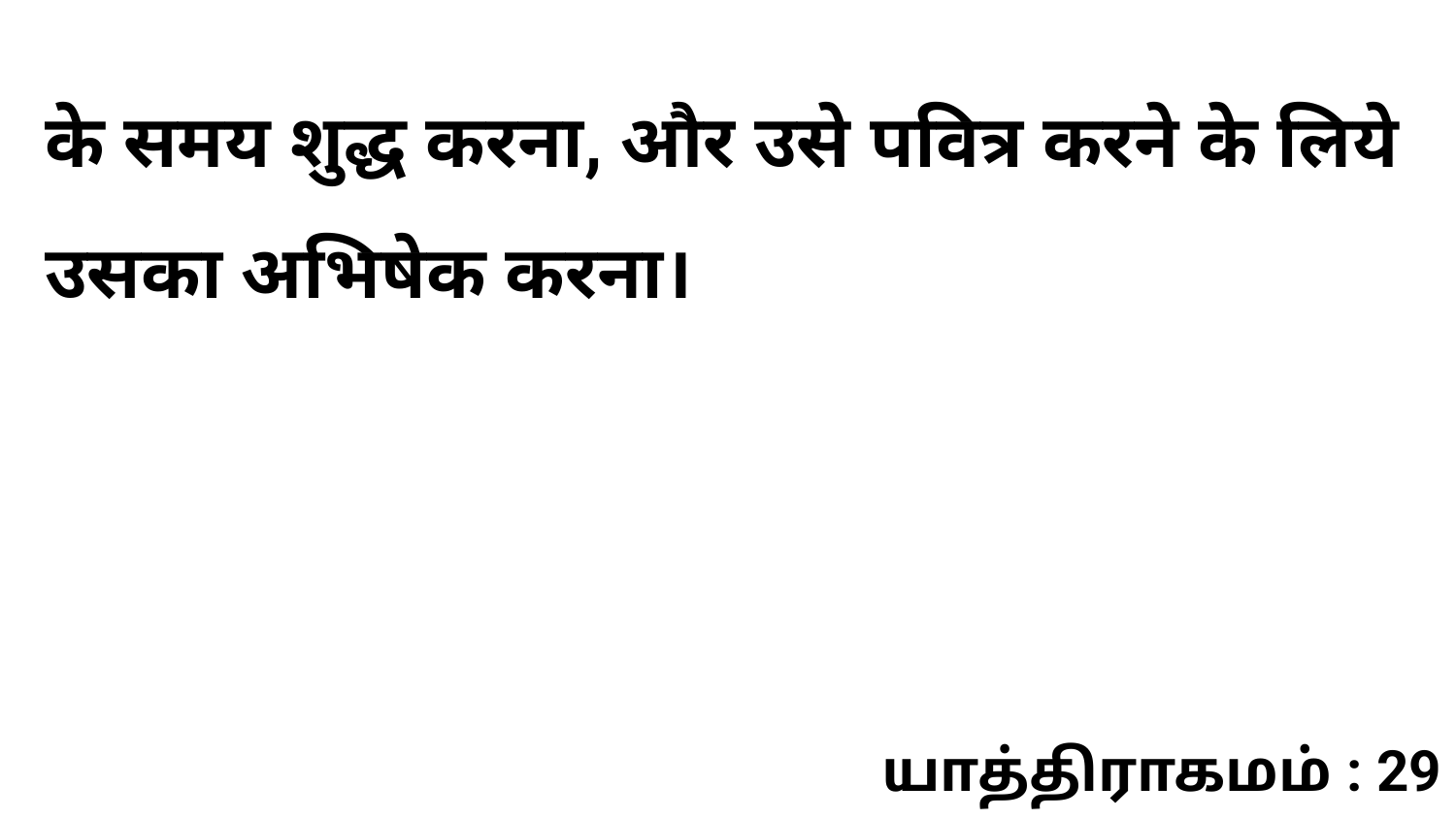

के समय शुद्ध करना, और उसे पवित्र करने के लिये उसका अभिषेक करना।
யாத்திராகமம் : 29